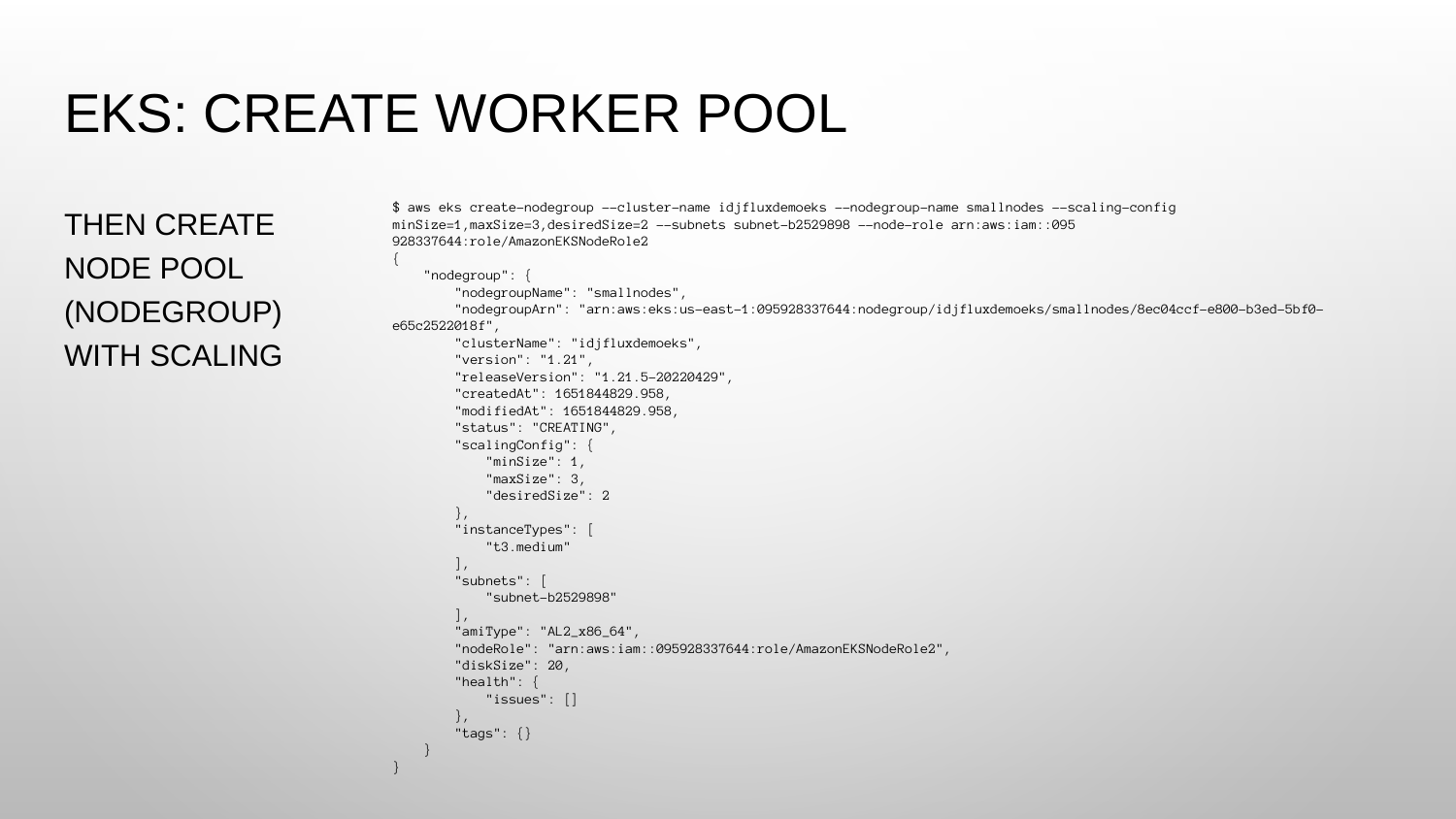

# EKS: Create Worker Pool
Then create Node Pool (nodegroup) with Scaling
$ aws eks create-nodegroup --cluster-name idjfluxdemoeks --nodegroup-name smallnodes --scaling-config minSize=1,maxSize=3,desiredSize=2 --subnets subnet-b2529898 --node-role arn:aws:iam::095
928337644:role/AmazonEKSNodeRole2
{
    "nodegroup": {
        "nodegroupName": "smallnodes",
        "nodegroupArn": "arn:aws:eks:us-east-1:095928337644:nodegroup/idjfluxdemoeks/smallnodes/8ec04ccf-e800-b3ed-5bf0-e65c2522018f",
        "clusterName": "idjfluxdemoeks",
        "version": "1.21",
        "releaseVersion": "1.21.5-20220429",
        "createdAt": 1651844829.958,
        "modifiedAt": 1651844829.958,
        "status": "CREATING",
        "scalingConfig": {
            "minSize": 1,
            "maxSize": 3,
            "desiredSize": 2
        },
        "instanceTypes": [
            "t3.medium"
        ],
        "subnets": [
            "subnet-b2529898"
        ],
        "amiType": "AL2_x86_64",
        "nodeRole": "arn:aws:iam::095928337644:role/AmazonEKSNodeRole2",
        "diskSize": 20,
        "health": {
            "issues": []
        },
        "tags": {}
    }
}